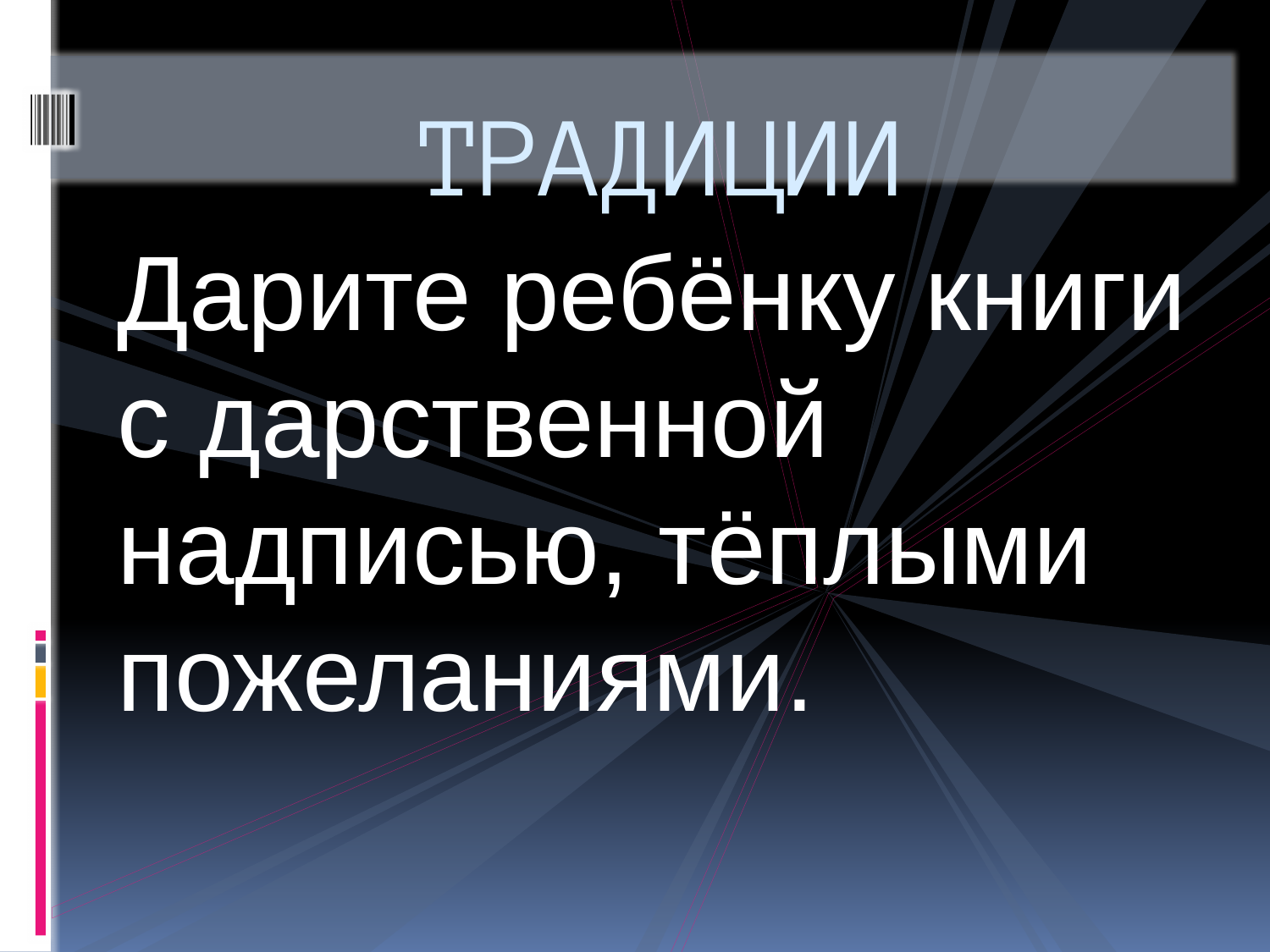

# ТРАДИЦИИ
Дарите ребёнку книги с дарственной надписью, тёплыми пожеланиями.